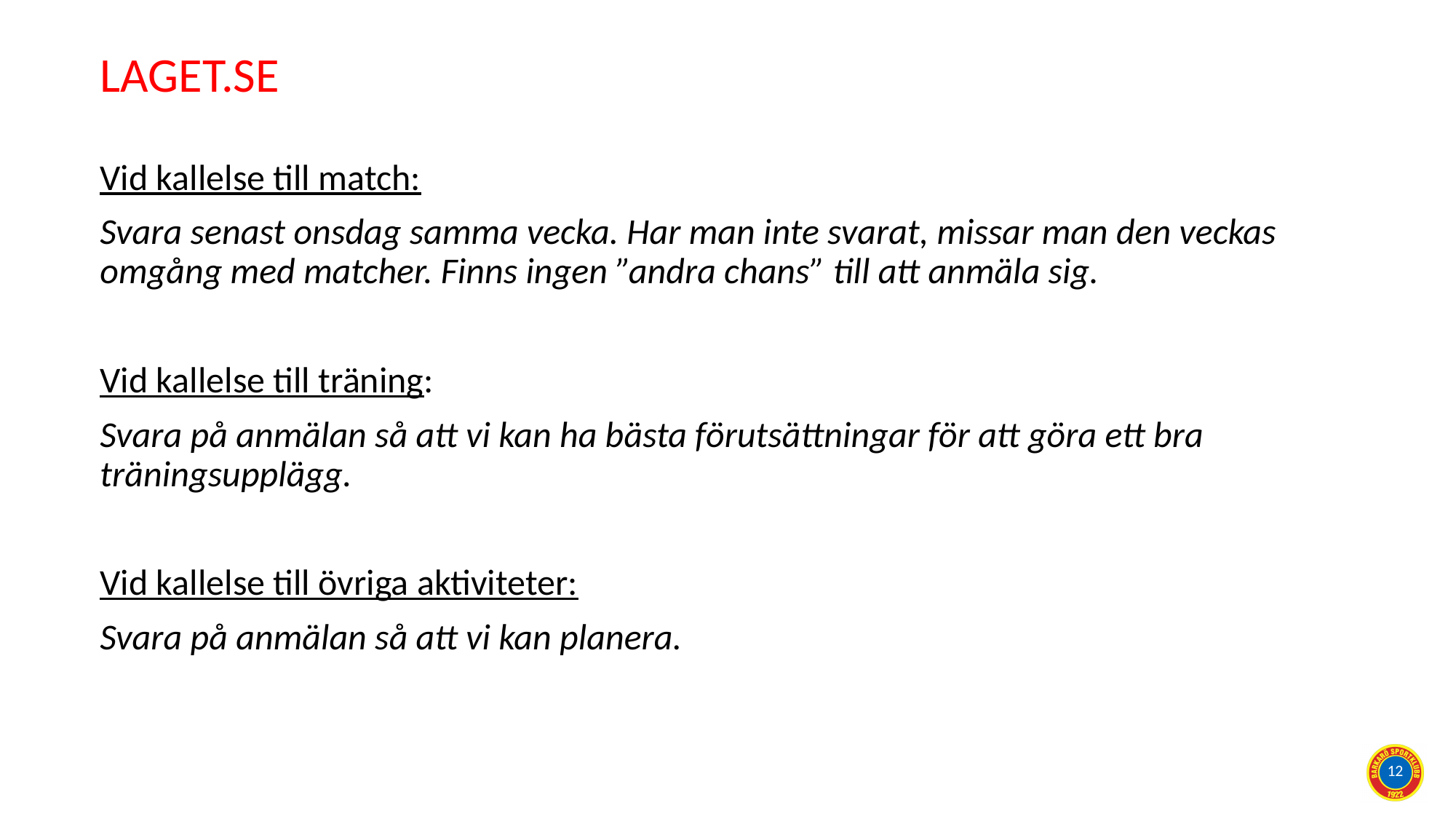

# LAGET.SE

Vid kallelse till match:
Svara senast onsdag samma vecka. Har man inte svarat, missar man den veckas omgång med matcher. Finns ingen ”andra chans” till att anmäla sig.

Vid kallelse till träning:
Svara på anmälan så att vi kan ha bästa förutsättningar för att göra ett bra träningsupplägg.

Vid kallelse till övriga aktiviteter:
Svara på anmälan så att vi kan planera.